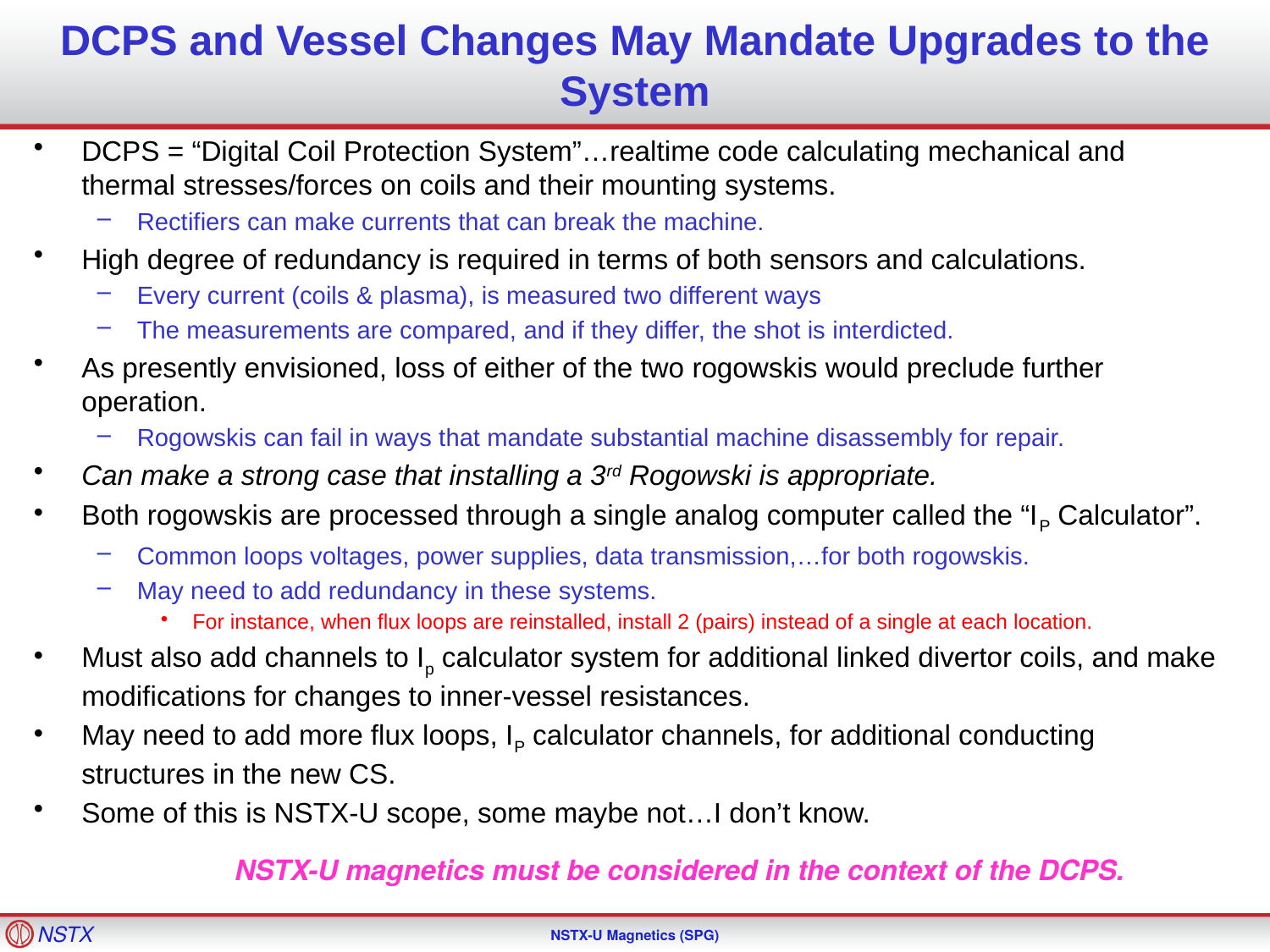

# DCPS and Vessel Changes May Mandate Upgrades to the System
DCPS = “Digital Coil Protection System”…realtime code calculating mechanical and thermal stresses/forces on coils and their mounting systems.
Rectifiers can make currents that can break the machine.
High degree of redundancy is required in terms of both sensors and calculations.
Every current (coils & plasma), is measured two different ways
The measurements are compared, and if they differ, the shot is interdicted.
As presently envisioned, loss of either of the two rogowskis would preclude further operation.
Rogowskis can fail in ways that mandate substantial machine disassembly for repair.
Can make a strong case that installing a 3rd Rogowski is appropriate.
Both rogowskis are processed through a single analog computer called the “IP Calculator”.
Common loops voltages, power supplies, data transmission,…for both rogowskis.
May need to add redundancy in these systems.
For instance, when flux loops are reinstalled, install 2 (pairs) instead of a single at each location.
Must also add channels to Ip calculator system for additional linked divertor coils, and make modifications for changes to inner-vessel resistances.
May need to add more flux loops, IP calculator channels, for additional conducting structures in the new CS.
Some of this is NSTX-U scope, some maybe not…I don’t know.
NSTX-U magnetics must be considered in the context of the DCPS.